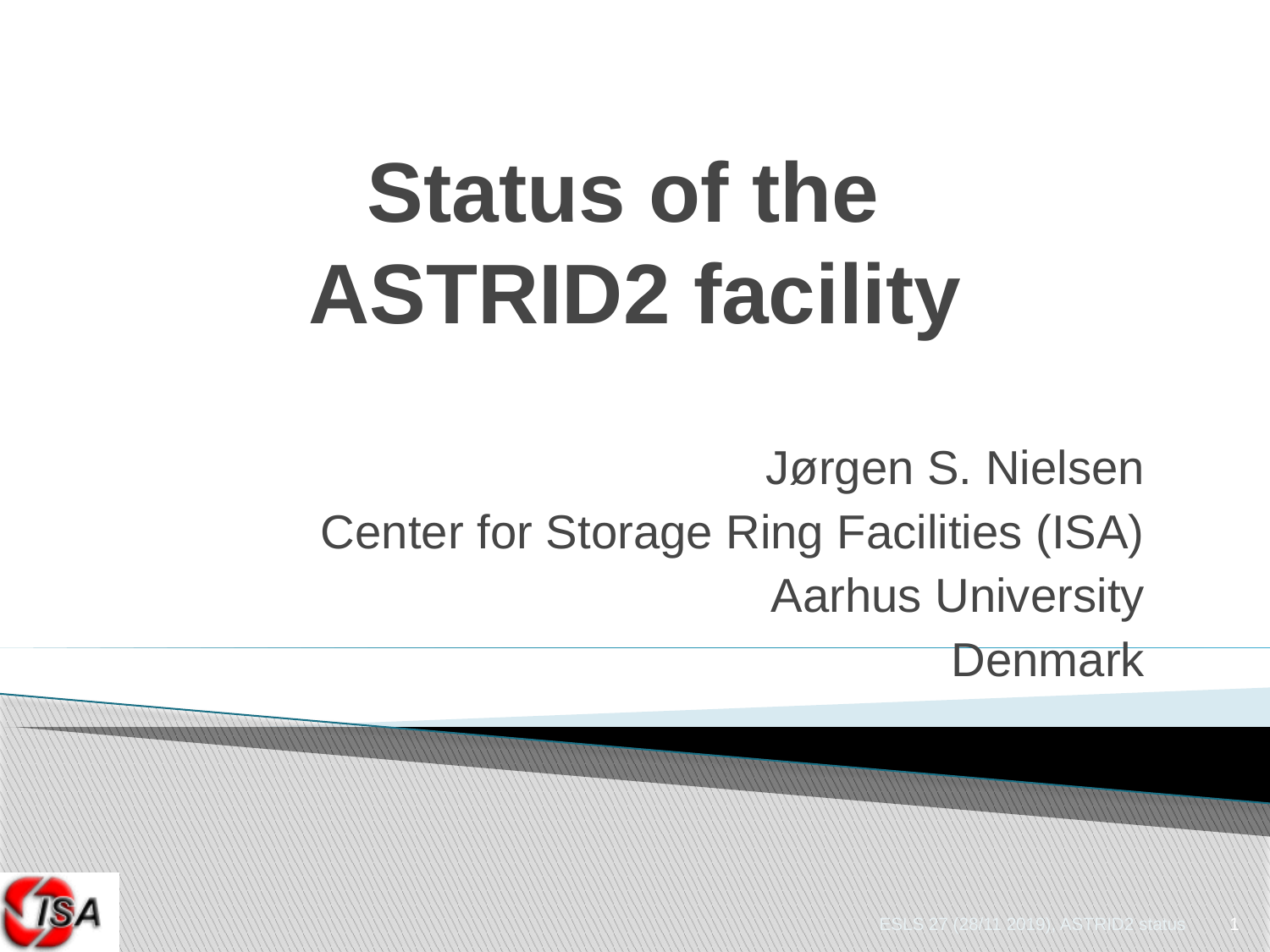

# Status of the ASTRID2 facility
Jørgen S. Nielsen
Center for Storage Ring Facilities (ISA)
Aarhus University
Denmark
1
ESLS 27 (28/11 2019), ASTRID2 status